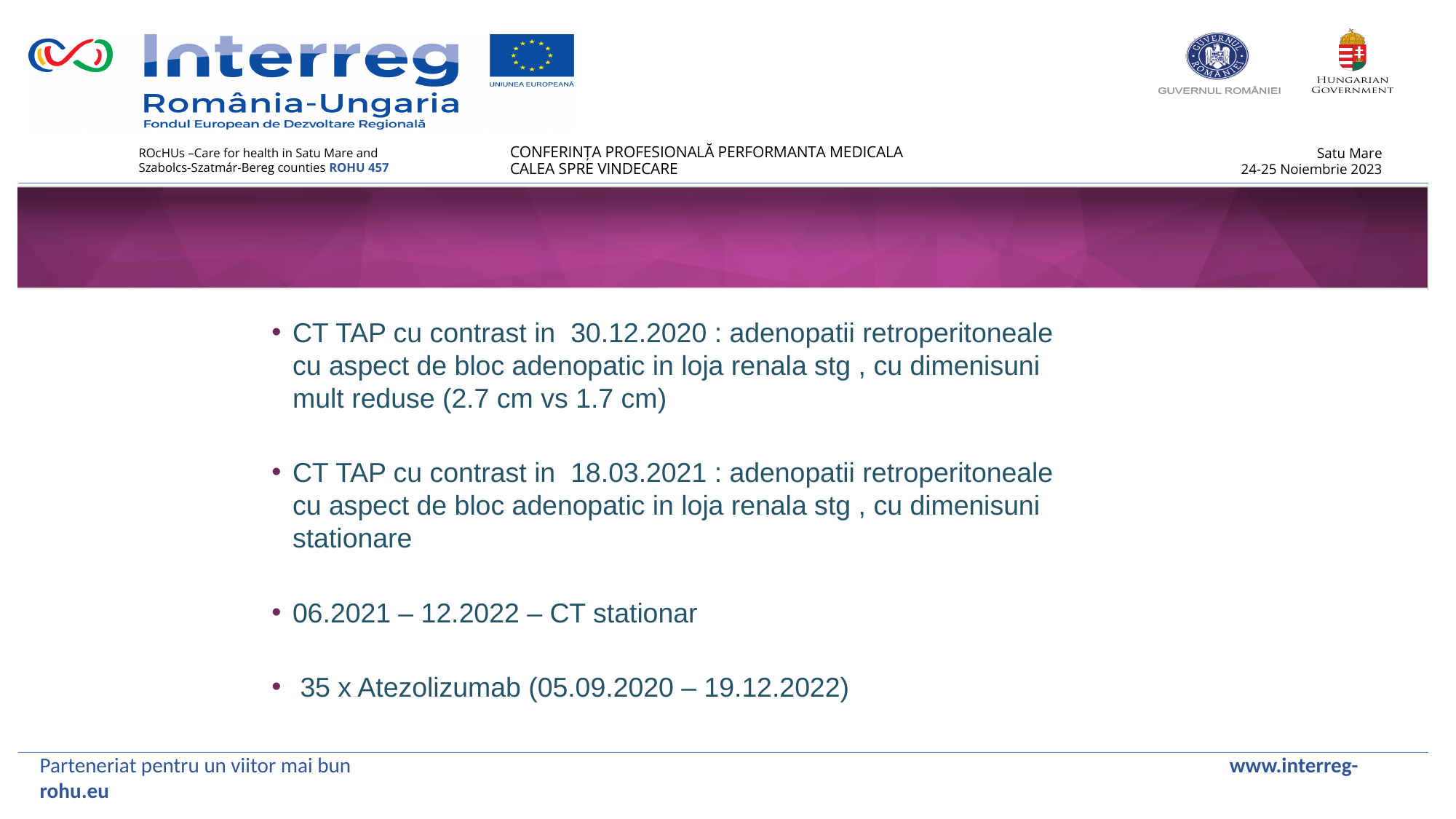

CT TAP cu contrast in  30.12.2020 : adenopatii retroperitoneale  cu aspect de bloc adenopatic in loja renala stg , cu dimenisuni mult reduse (2.7 cm vs 1.7 cm)

CT TAP cu contrast in  18.03.2021 : adenopatii retroperitoneale  cu aspect de bloc adenopatic in loja renala stg , cu dimenisuni stationare

06.2021 – 12.2022 – CT stationar

 35 x Atezolizumab (05.09.2020 – 19.12.2022)

Parteneriat pentru un viitor mai bun                                                                                                                                                                                                                  www.interreg-rohu.eu